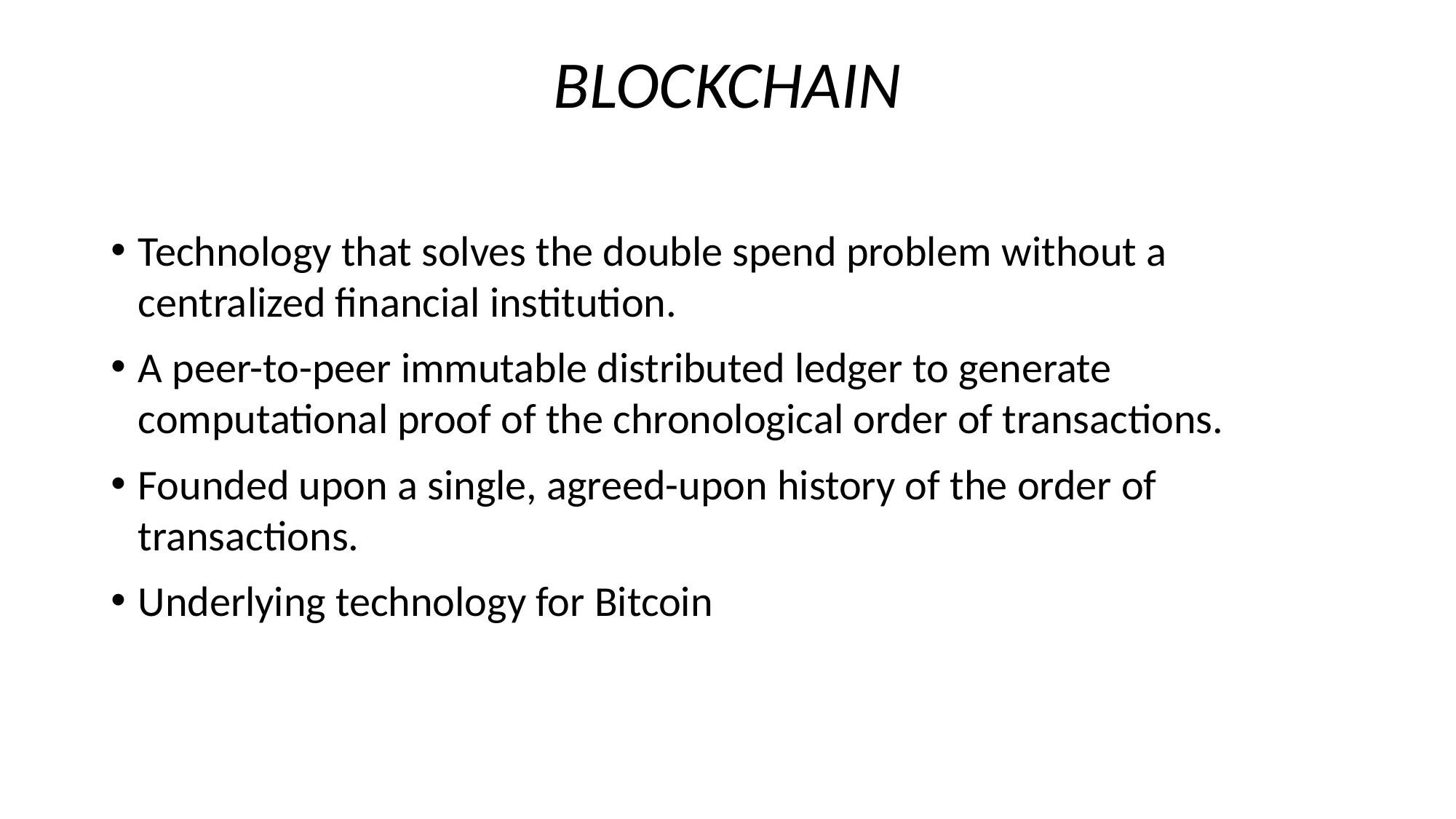

# BLOCKCHAIN

Technology that solves the double spend problem without a centralized financial institution.
A peer-to-peer immutable distributed ledger to generate computational proof of the chronological order of transactions.
Founded upon a single, agreed-upon history of the order of transactions.
Underlying technology for Bitcoin